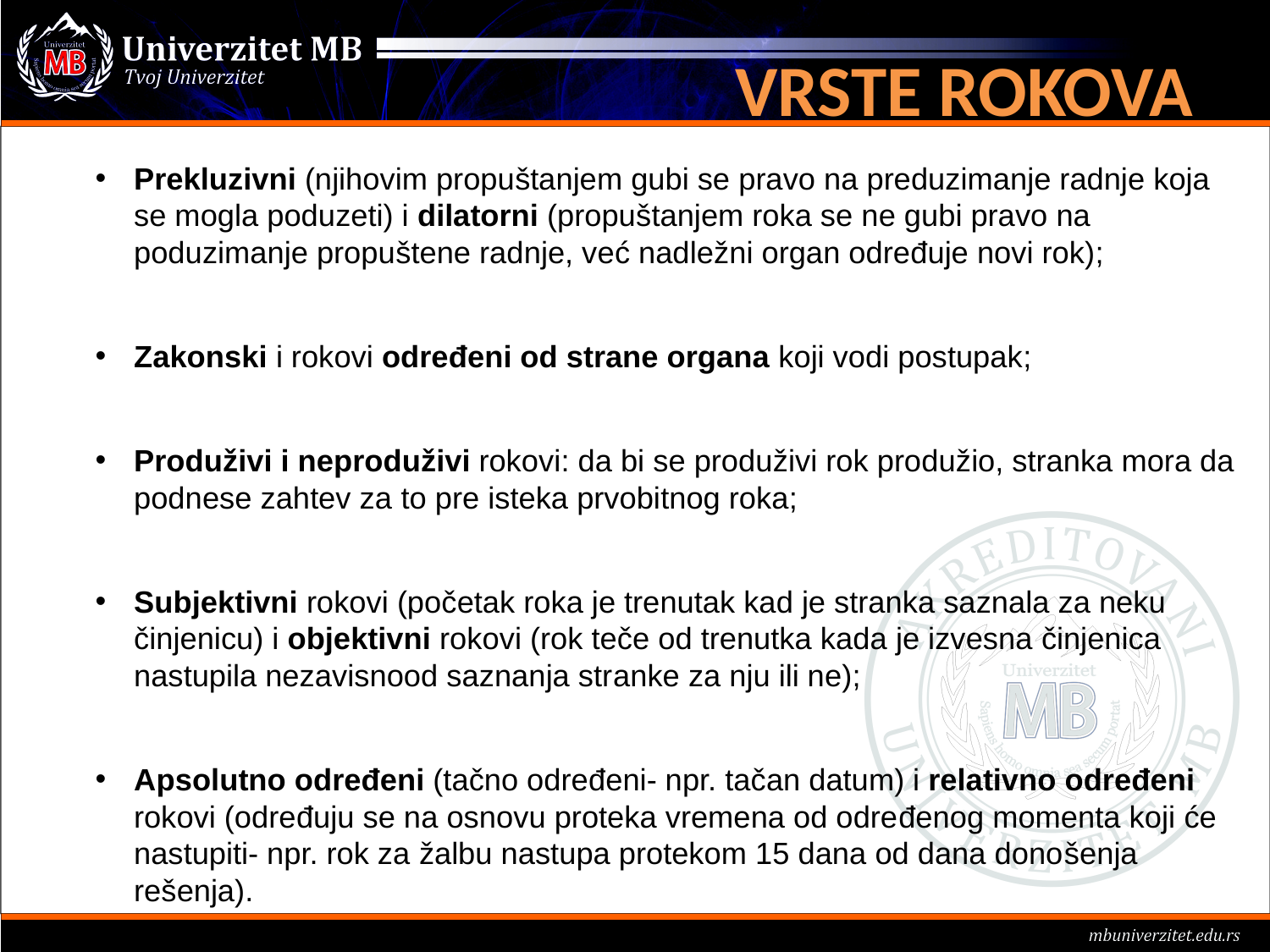

# VRSTE ROKOVA
Prekluzivni (njihovim propuštanjem gubi se pravo na preduzimanje radnje koja se mogla poduzeti) i dilatorni (propuštanjem roka se ne gubi pravo na poduzimanje propuštene radnje, već nadležni organ određuje novi rok);

Zakonski i rokovi određeni od strane organa koji vodi postupak;

Produživi i neproduživi rokovi: da bi se produživi rok produžio, stranka mora da podnese zahtev za to pre isteka prvobitnog roka;

Subjektivni rokovi (početak roka je trenutak kad je stranka saznala za neku činjenicu) i objektivni rokovi (rok teče od trenutka kada je izvesna činjenica nastupila nezavisnood saznanja stranke za nju ili ne);

Apsolutno određeni (tačno određeni- npr. tačan datum) i relativno određeni rokovi (određuju se na osnovu proteka vremena od određenog momenta koji će nastupiti- npr. rok za žalbu nastupa protekom 15 dana od dana donošenja rešenja).